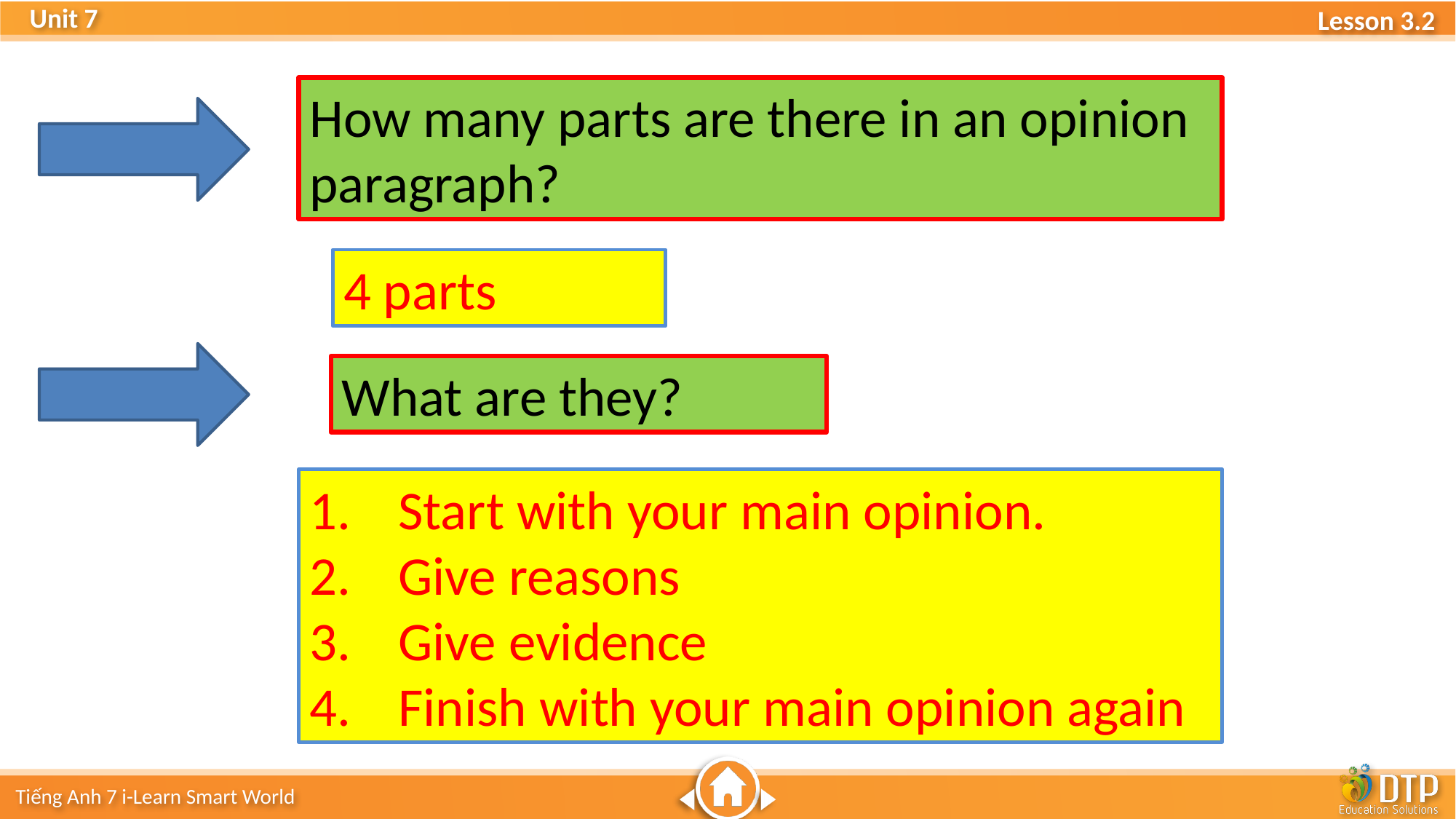

How many parts are there in an opinion paragraph?

4 parts

What are they?
Start with your main opinion.
Give reasons
Give evidence
Finish with your main opinion again